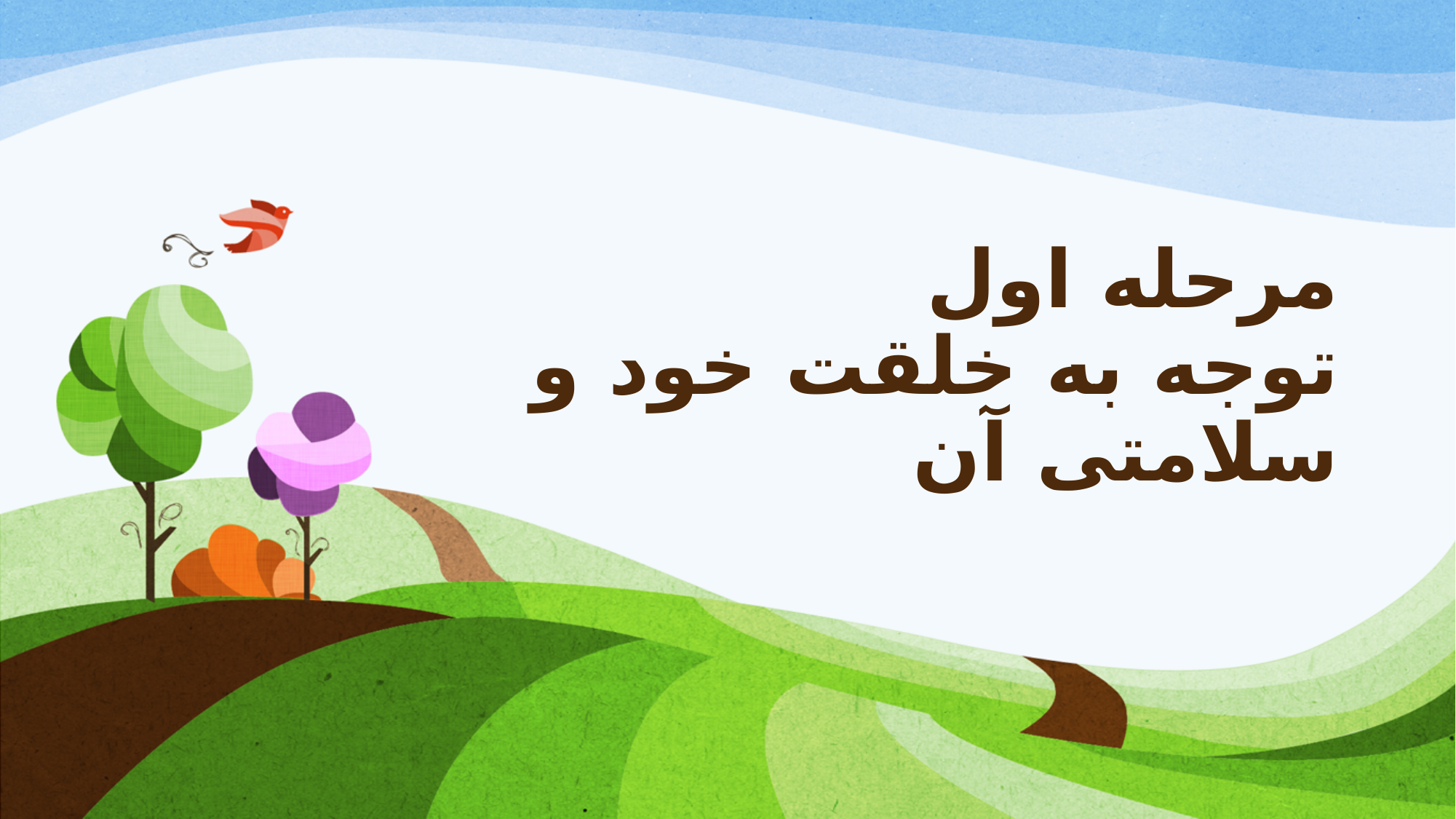

# مرحله اول توجه به خلقت خود و سلامتی آن